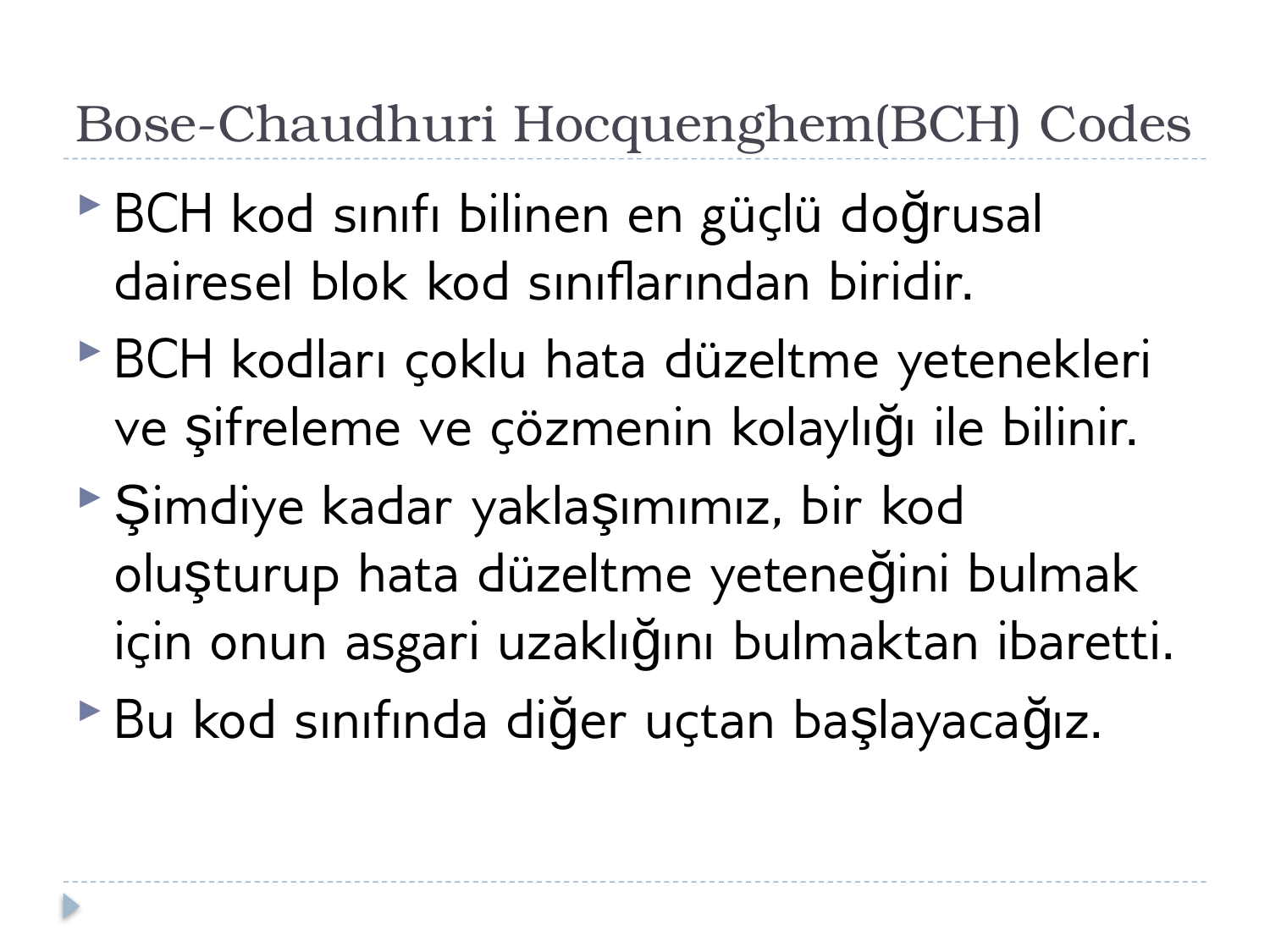

# Bose-Chaudhuri Hocquenghem(BCH) Codes
BCH kod sınıfı bilinen en güçlü doğrusal dairesel blok kod sınıflarından biridir.
BCH kodları çoklu hata düzeltme yetenekleri ve şifreleme ve çözmenin kolaylığı ile bilinir.
Şimdiye kadar yaklaşımımız, bir kod oluşturup hata düzeltme yeteneğini bulmak için onun asgari uzaklığını bulmaktan ibaretti.
Bu kod sınıfında diğer uçtan başlayacağız.